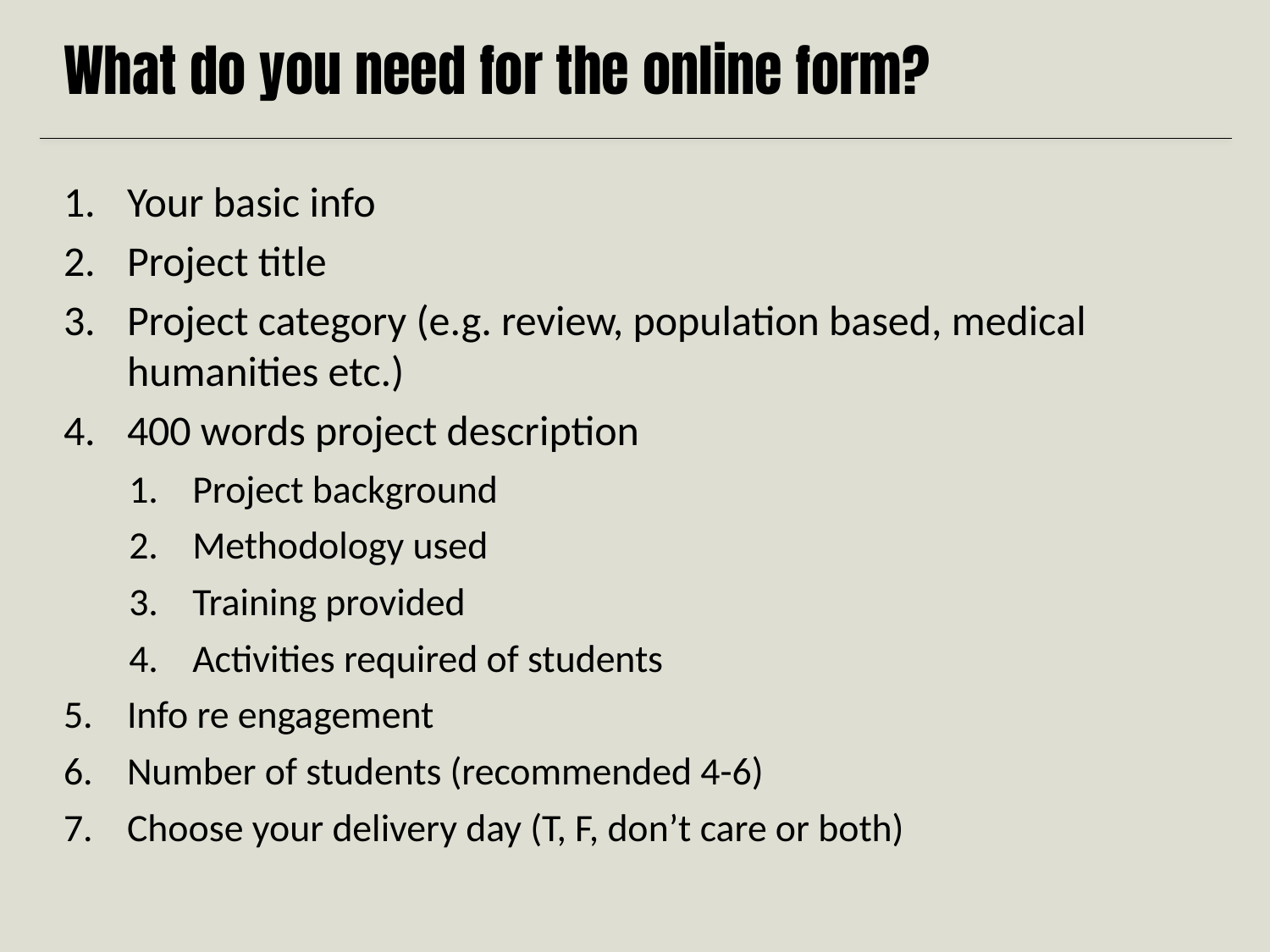

# What do you need for the online form?
Your basic info
Project title
Project category (e.g. review, population based, medical humanities etc.)
400 words project description
Project background
Methodology used
Training provided
Activities required of students
Info re engagement
Number of students (recommended 4-6)
Choose your delivery day (T, F, don’t care or both)